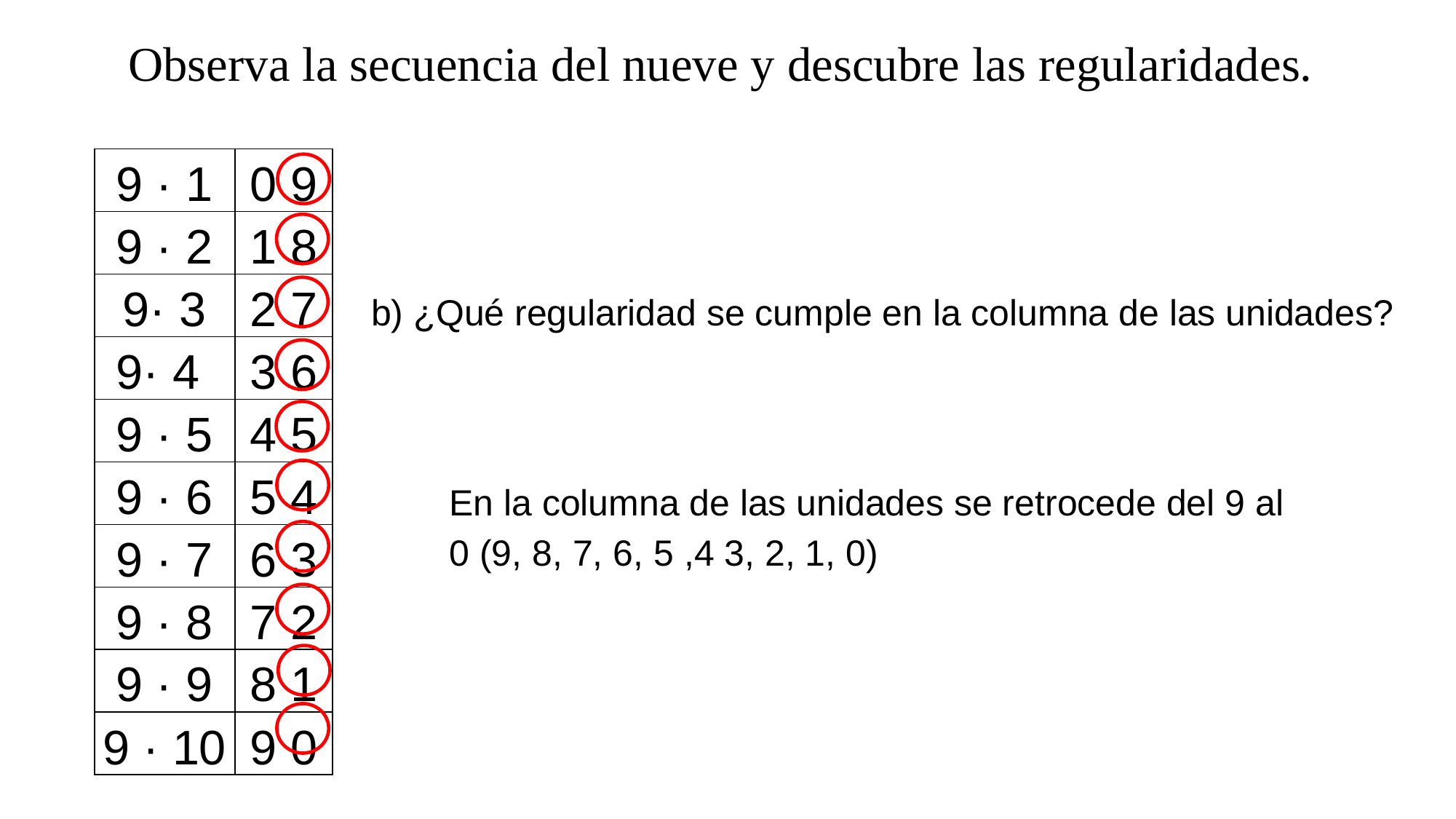

Observa la secuencia del nueve y descubre las regularidades.
| 9 · 1 | 0 9 |
| --- | --- |
| 9 · 2 | 1 8 |
| 9· 3 | 2 7 |
| 9· 4 | 3 6 |
| 9 · 5 | 4 5 |
| 9 · 6 | 5 4 |
| 9 · 7 | 6 3 |
| 9 · 8 | 7 2 |
| 9 · 9 | 8 1 |
| 9 · 10 | 9 0 |

b) ¿Qué regularidad se cumple en la columna de las unidades?

En la columna de las unidades se retrocede del 9 al 0 (9, 8, 7, 6, 5 ,4 3, 2, 1, 0)